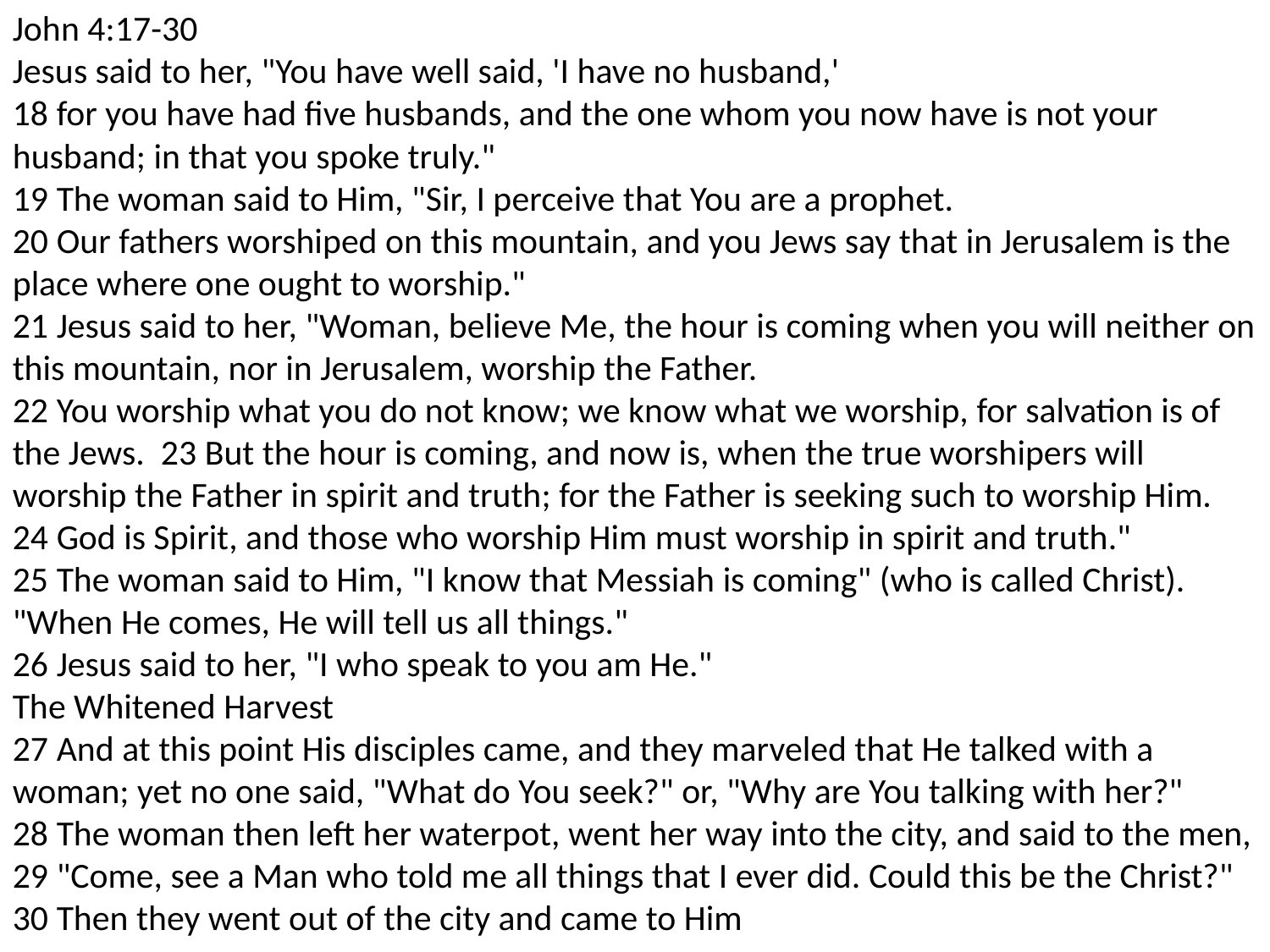

John 4:17-30
Jesus said to her, "You have well said, 'I have no husband,'
18 for you have had five husbands, and the one whom you now have is not your husband; in that you spoke truly."
19 The woman said to Him, "Sir, I perceive that You are a prophet.
20 Our fathers worshiped on this mountain, and you Jews say that in Jerusalem is the place where one ought to worship."
21 Jesus said to her, "Woman, believe Me, the hour is coming when you will neither on this mountain, nor in Jerusalem, worship the Father.
22 You worship what you do not know; we know what we worship, for salvation is of the Jews.  23 But the hour is coming, and now is, when the true worshipers will worship the Father in spirit and truth; for the Father is seeking such to worship Him.
24 God is Spirit, and those who worship Him must worship in spirit and truth."
25 The woman said to Him, "I know that Messiah is coming" (who is called Christ). "When He comes, He will tell us all things."
26 Jesus said to her, "I who speak to you am He."
The Whitened Harvest
27 And at this point His disciples came, and they marveled that He talked with a woman; yet no one said, "What do You seek?" or, "Why are You talking with her?"
28 The woman then left her waterpot, went her way into the city, and said to the men, 29 "Come, see a Man who told me all things that I ever did. Could this be the Christ?" 30 Then they went out of the city and came to Him